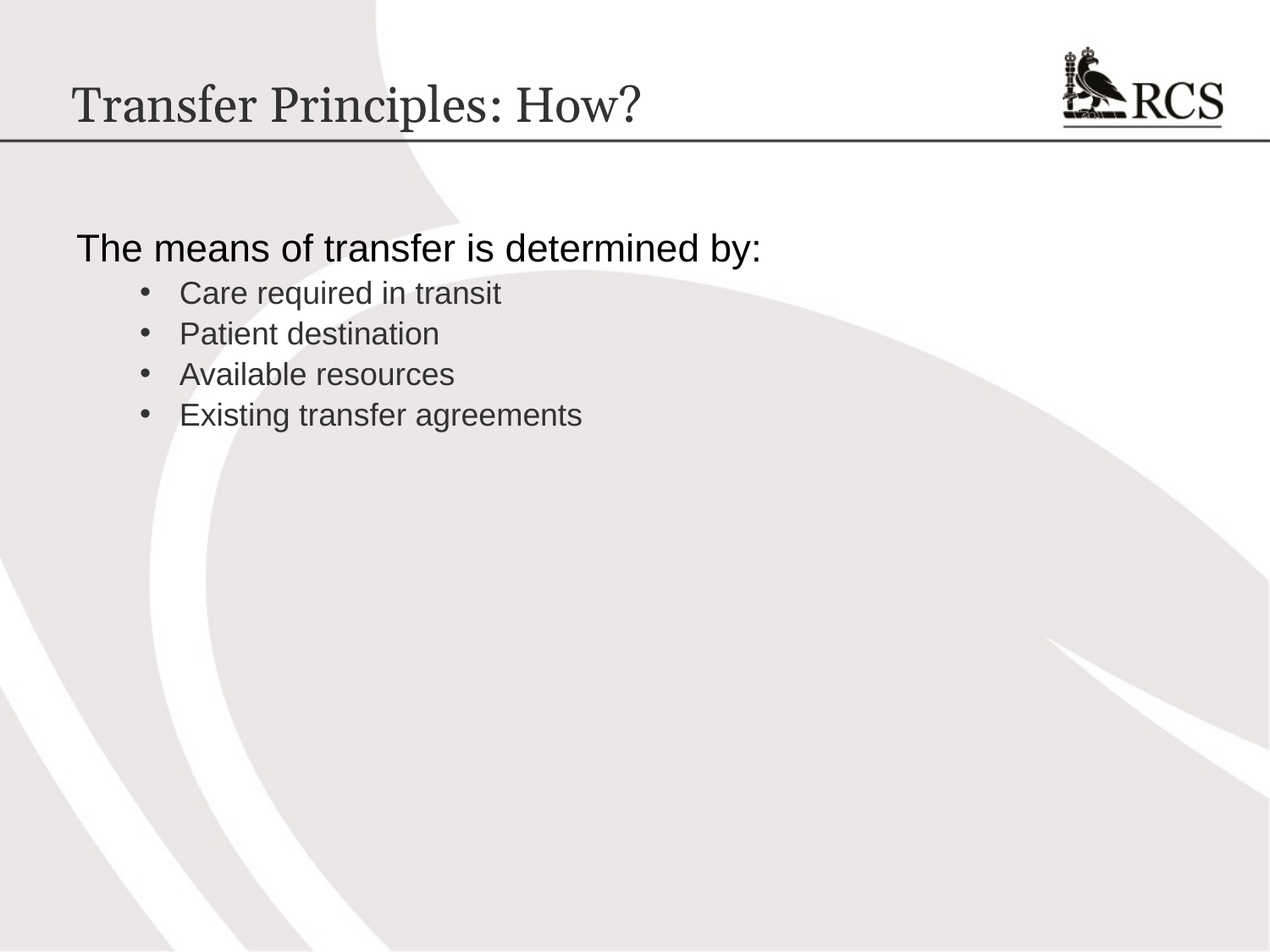

# Transfer Principles: How?
The means of transfer is determined by:
Care required in transit
Patient destination
Available resources
Existing transfer agreements